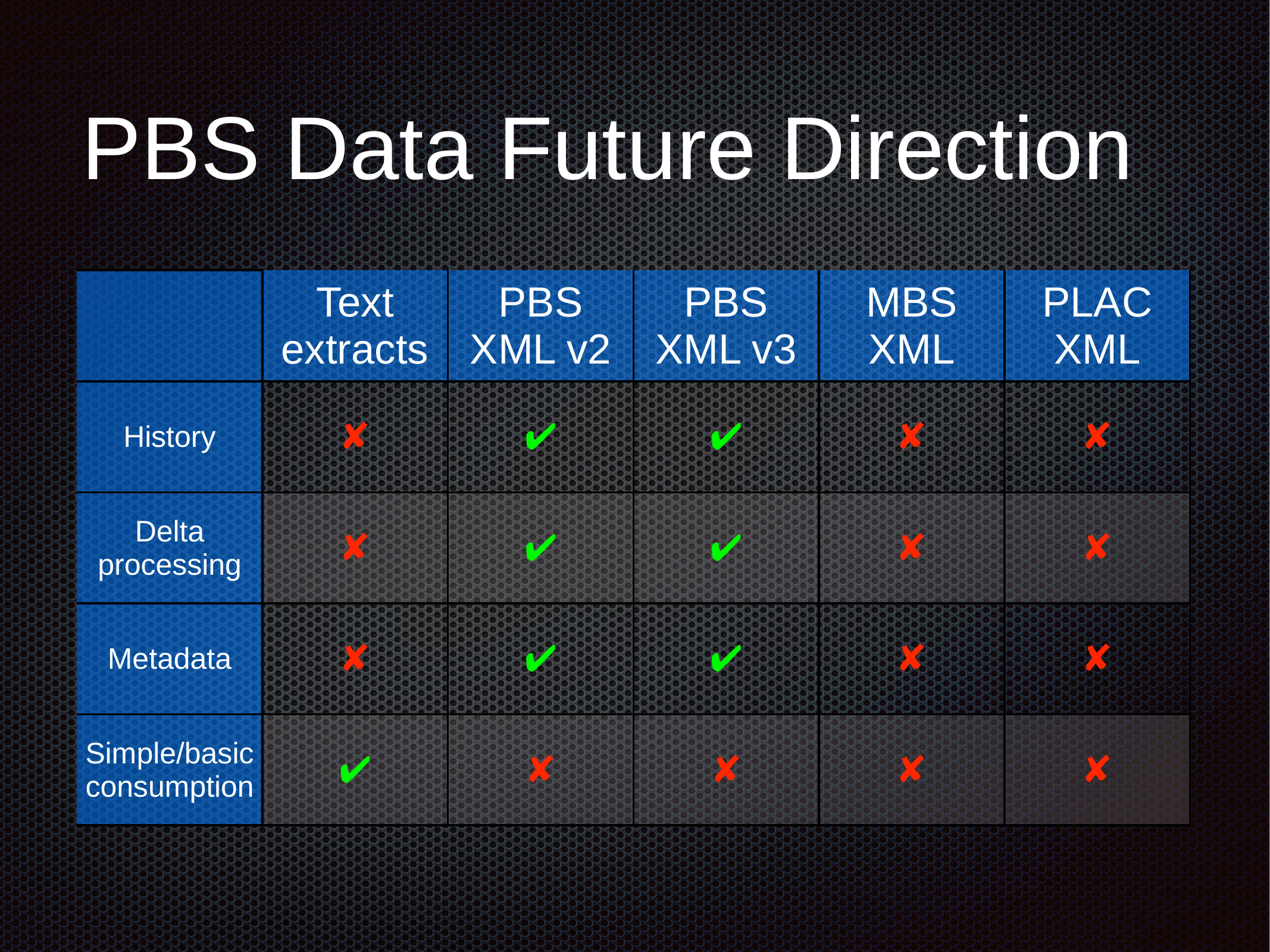

# PBS Data Future Direction
|  | Text extracts | PBS XML v2 | PBS XML v3 | MBS XML | PLAC XML |
| --- | --- | --- | --- | --- | --- |
| History | ✘ | ✔︎ | ✔︎ | ✘ | ✘ |
| Delta processing | ✘ | ✔︎ | ✔︎ | ✘ | ✘ |
| Metadata | ✘ | ✔︎ | ✔︎ | ✘ | ✘ |
| Simple/basic consumption | ✔︎ | ✘ | ✘ | ✘ | ✘ |